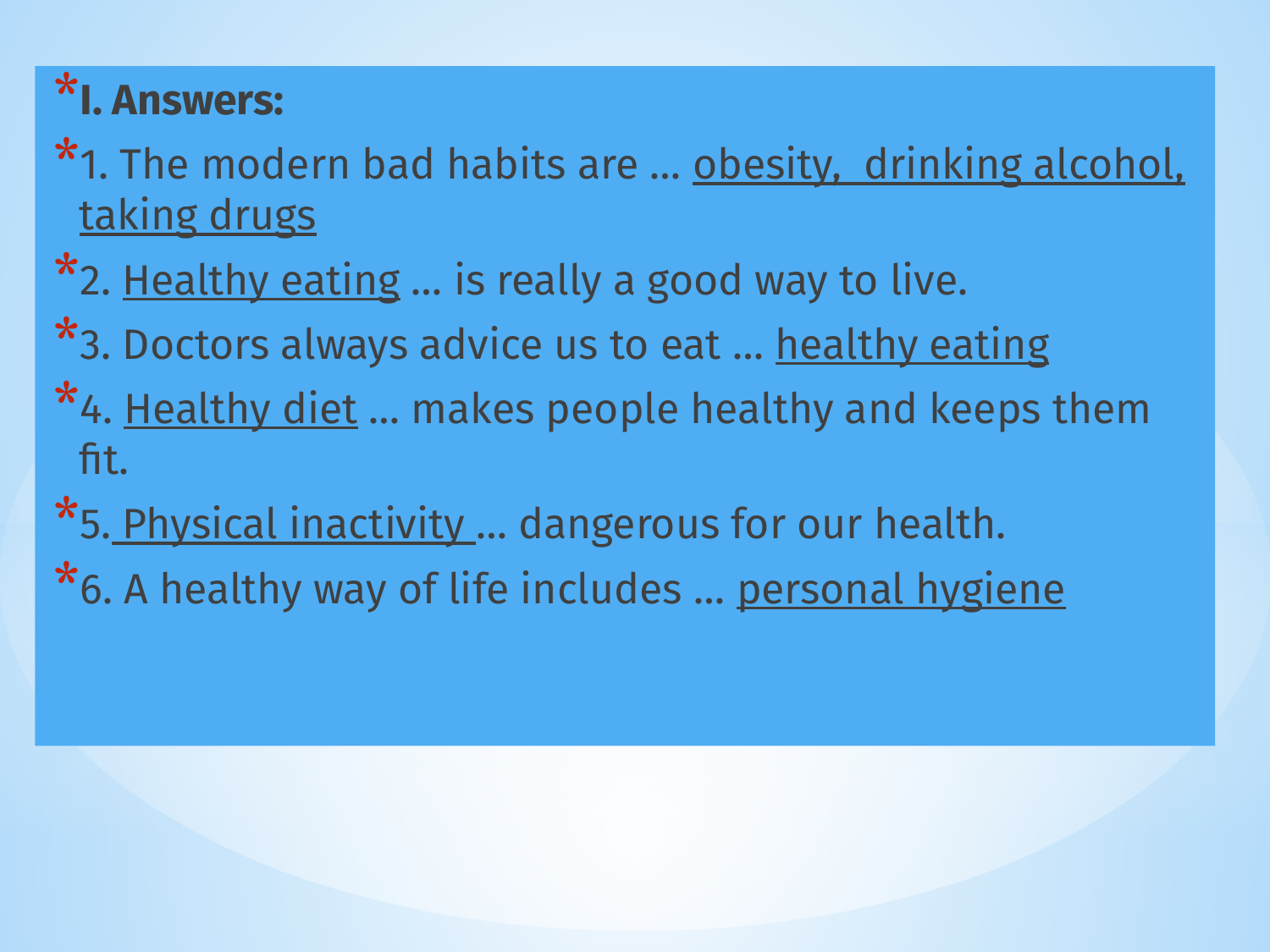

I. Answers:
1. The modern bad habits are … obesity,  drinking alcohol, taking drugs
2. Healthy eating … is really a good way to live.
3. Doctors always advice us to eat … healthy eating
4. Healthy diet … makes people healthy and keeps them fit.
5. Physical inactivity … dangerous for our health.
6. A healthy way of life includes … personal hygiene